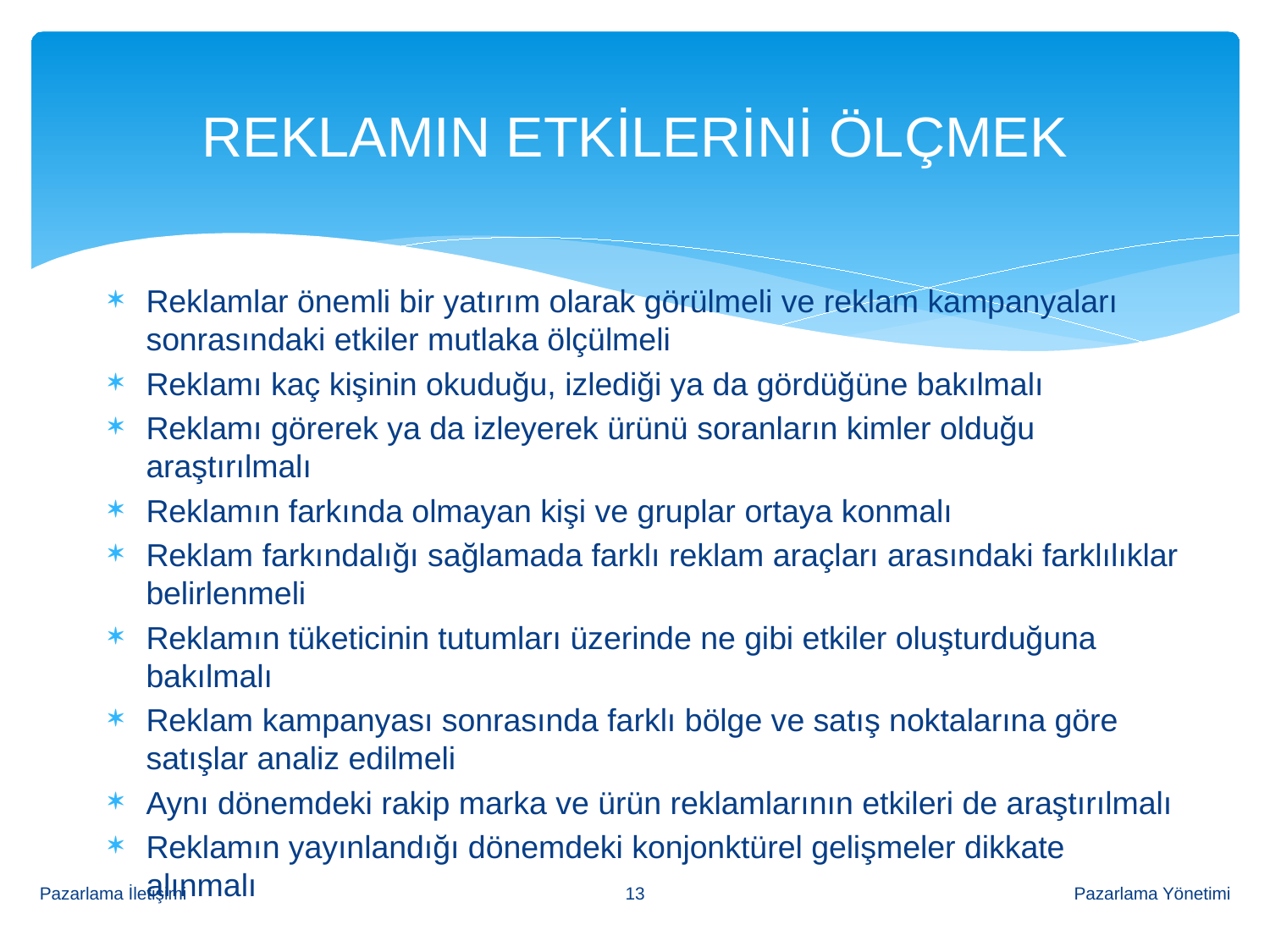

# REKLAMIN ETKİLERİNİ ÖLÇMEK
Reklamlar önemli bir yatırım olarak görülmeli ve reklam kampanyaları sonrasındaki etkiler mutlaka ölçülmeli
Reklamı kaç kişinin okuduğu, izlediği ya da gördüğüne bakılmalı
Reklamı görerek ya da izleyerek ürünü soranların kimler olduğu araştırılmalı
Reklamın farkında olmayan kişi ve gruplar ortaya konmalı
Reklam farkındalığı sağlamada farklı reklam araçları arasındaki farklılıklar belirlenmeli
Reklamın tüketicinin tutumları üzerinde ne gibi etkiler oluşturduğuna bakılmalı
Reklam kampanyası sonrasında farklı bölge ve satış noktalarına göre satışlar analiz edilmeli
Aynı dönemdeki rakip marka ve ürün reklamlarının etkileri de araştırılmalı
Reklamın yayınlandığı dönemdeki konjonktürel gelişmeler dikkate alınmalı
13
Pazarlama İletişimi
Pazarlama Yönetimi